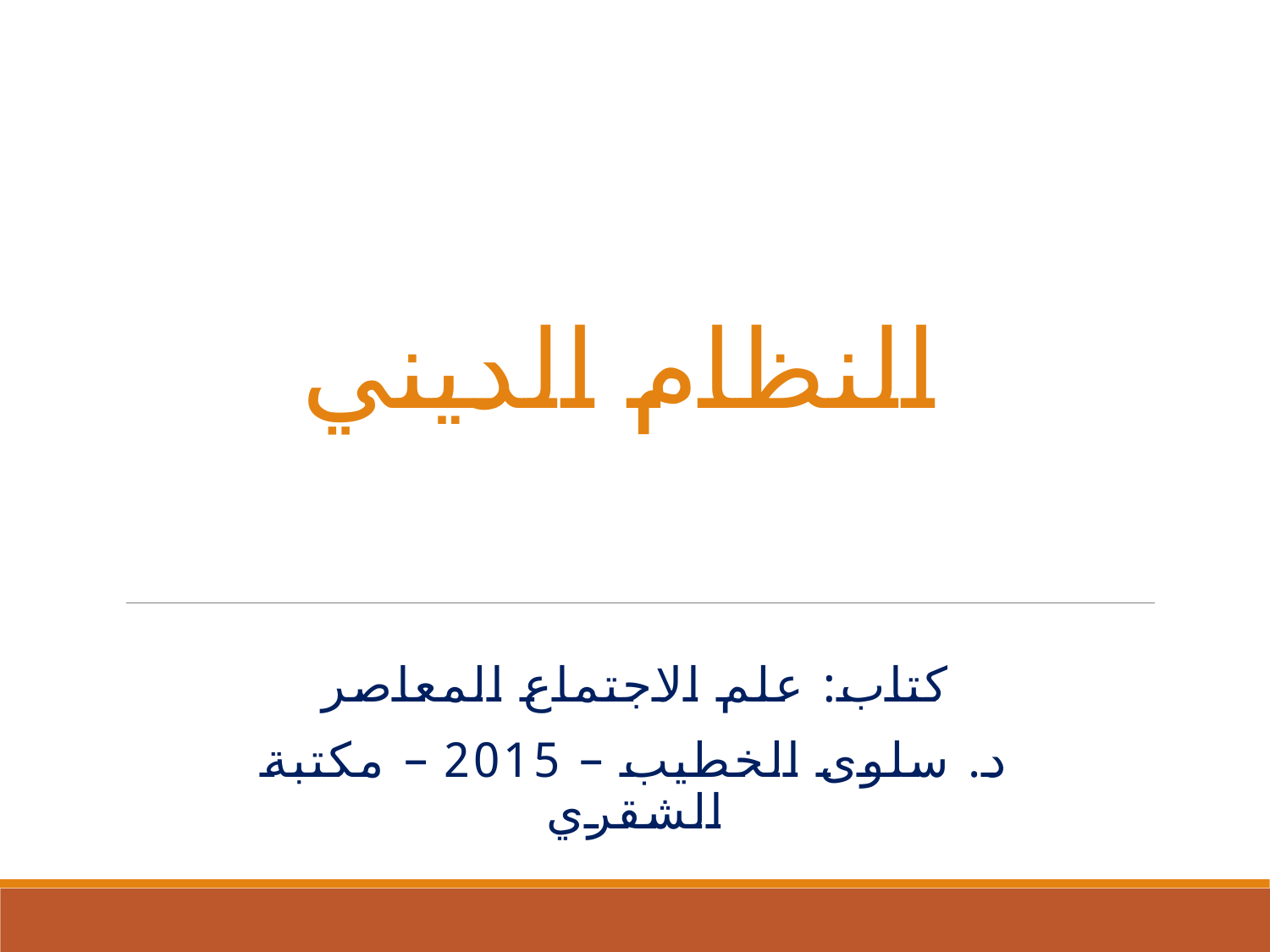

النظام الديني

كتاب: علم الاجتماع المعاصر
د. سلوى الخطيب – 2015 – مكتبة الشقري